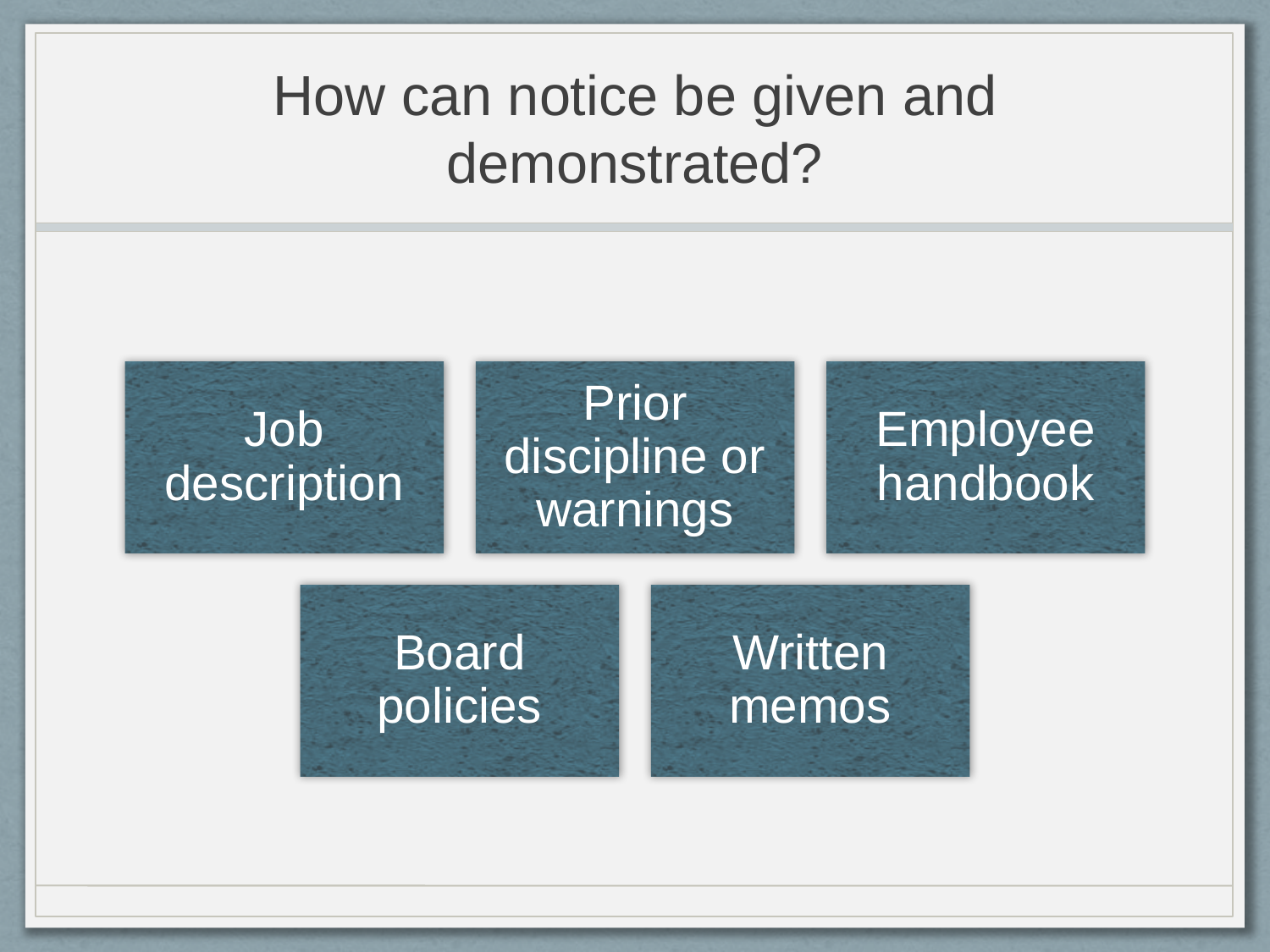

# How can notice be given and demonstrated?
Job description
Prior discipline or warnings
Employee handbook
Board policies
Written memos